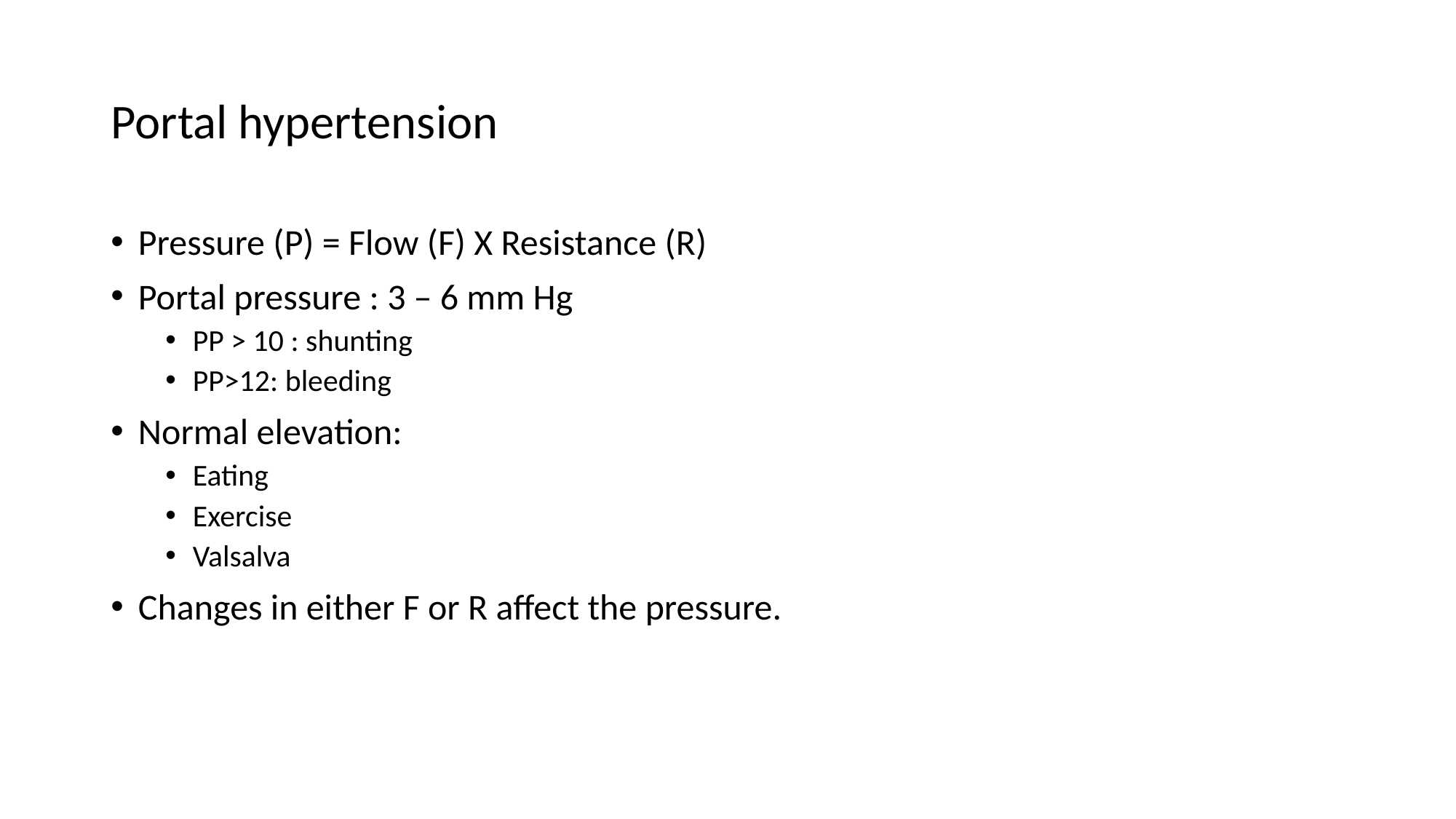

# Portal hypertension
Pressure (P) = Flow (F) X Resistance (R)
Portal pressure : 3 – 6 mm Hg
PP > 10 : shunting
PP>12: bleeding
Normal elevation:
Eating
Exercise
Valsalva
Changes in either F or R affect the pressure.